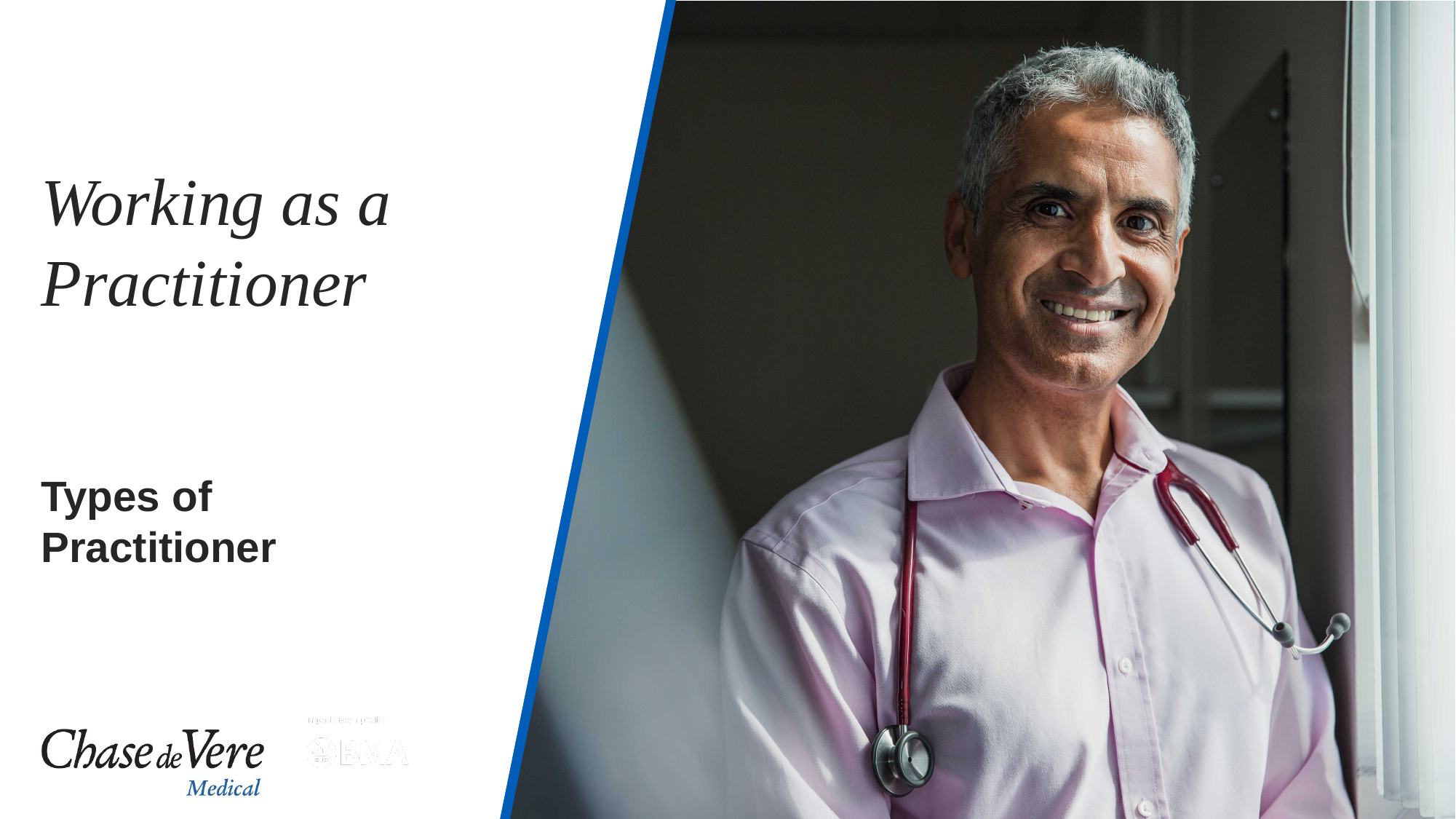

# Working as a Practitioner
Types of Practitioner